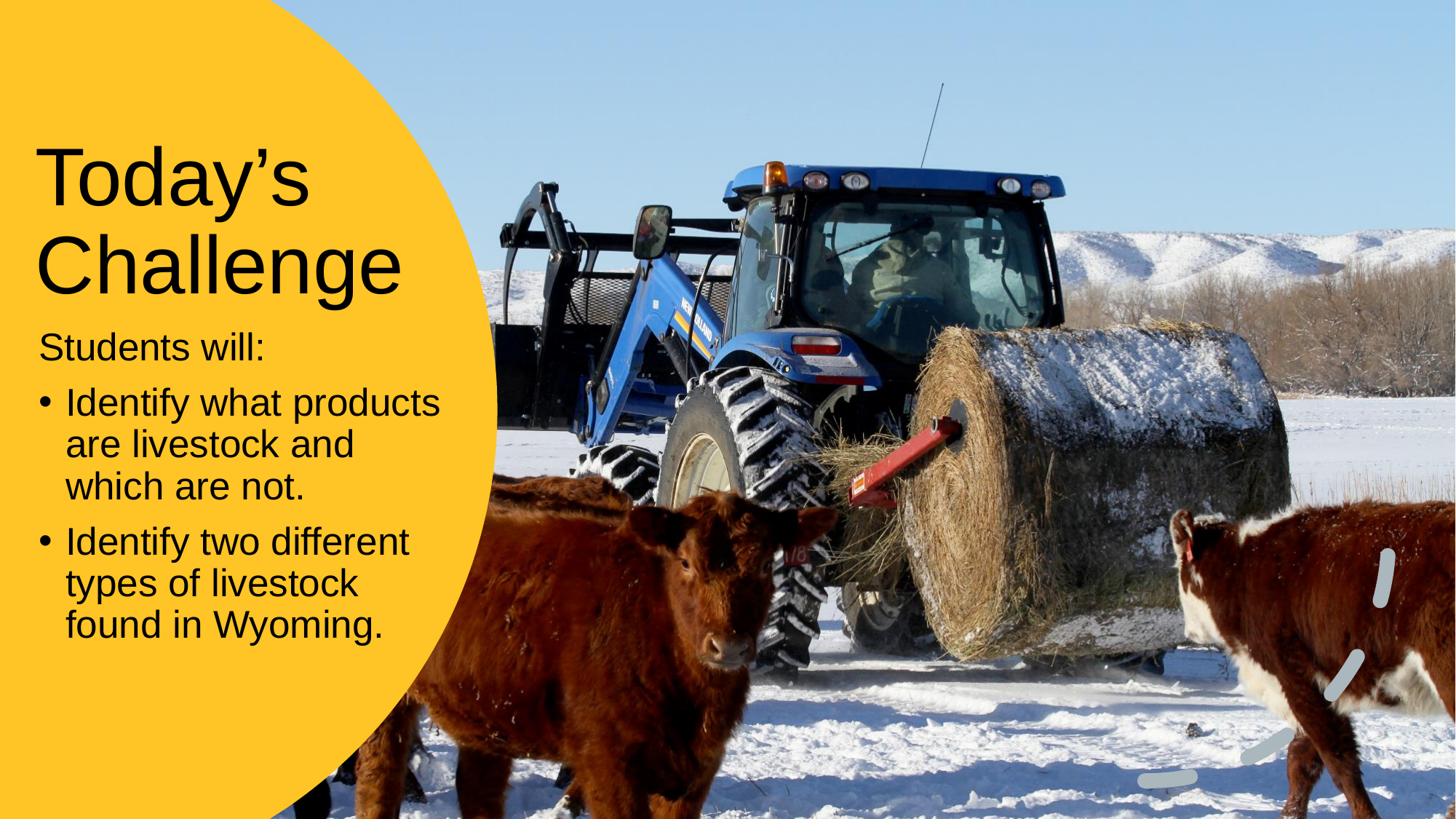

# Today’s Challenge

Students will:
Identify what products are livestock and which are not.
Identify two different types of livestock found in Wyoming.